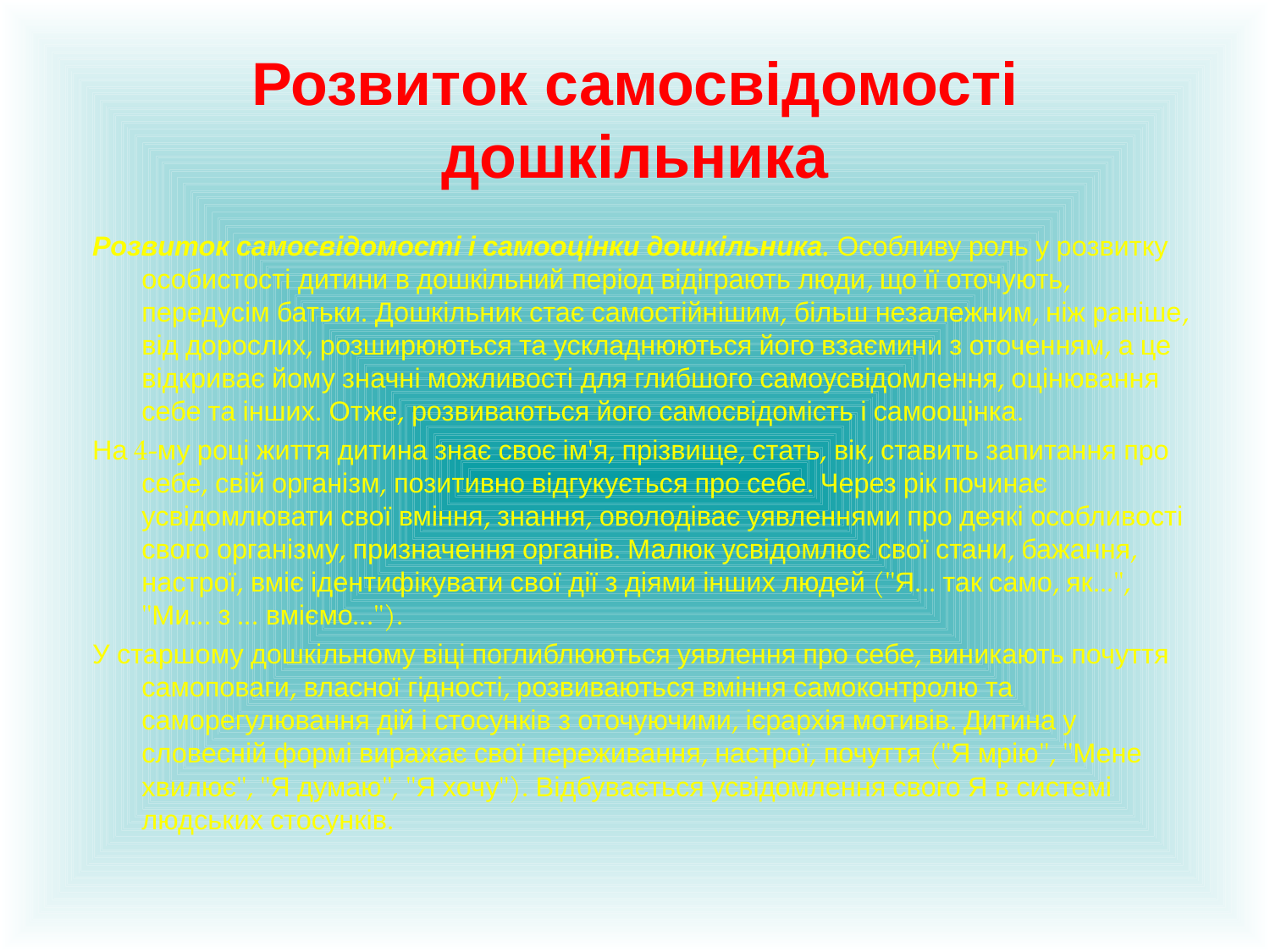

# Розвиток самосвідомості дошкільника
Розвиток самосвідомості і самооцінки дошкільника. Особливу роль у розвитку особистості дитини в дошкільний період відіграють люди, що її оточують, передусім батьки. Дошкільник стає самостійнішим, більш незалежним, ніж раніше, від дорослих, розширюються та ускладнюються його взаємини з оточенням, а це відкриває йому значні можливості для глибшого самоусвідомлення, оцінювання себе та інших. Отже, розвиваються його самосвідомість і самооцінка.
На 4-му році життя дитина знає своє ім'я, прізвище, стать, вік, ставить запитання про себе, свій організм, позитивно відгукується про себе. Через рік починає усвідомлювати свої вміння, знання, оволодіває уявленнями про деякі особливості свого організму, призначення органів. Малюк усвідомлює свої стани, бажання, настрої, вміє ідентифікувати свої дії з діями інших людей ("Я... так само, як...", "Ми... з ... вміємо...").
У старшому дошкільному віці поглиблюються уявлення про себе, виникають почуття самоповаги, власної гідності, розвиваються вміння самоконтролю та саморегулювання дій і стосунків з оточуючими, ієрархія мотивів. Дитина у словесній формі виражає свої переживання, настрої, почуття ("Я мрію", "Мене хвилює", "Я думаю", "Я хочу"). Відбувається усвідомлення свого Я в системі людських стосунків.